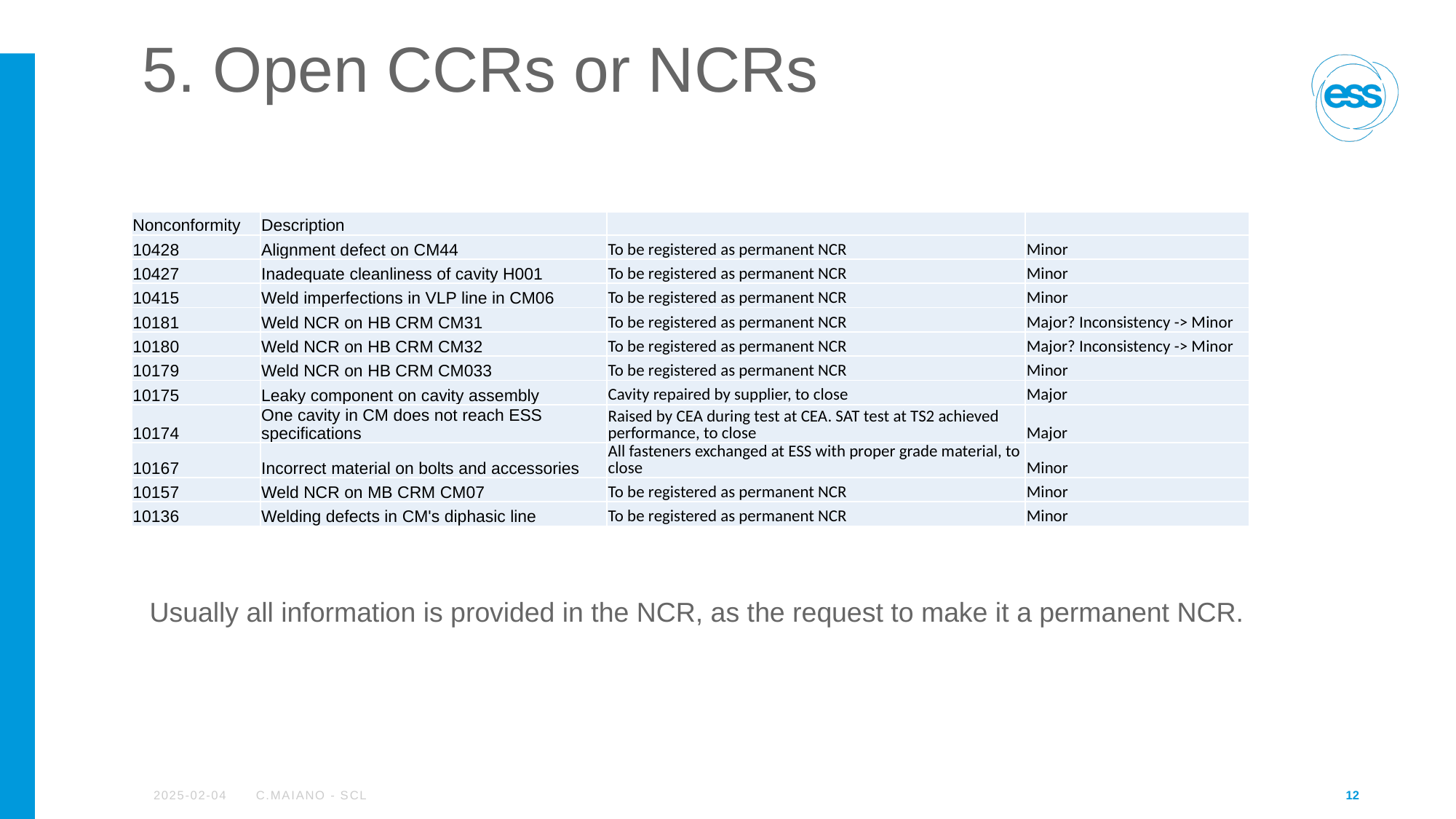

# 5. Open CCRs or NCRs

| Nonconformity | Description |  |  |
| --- | --- | --- | --- |
| 10428 | Alignment defect on CM44 | To be registered as permanent NCR | Minor |
| 10427 | Inadequate cleanliness of cavity H001 | To be registered as permanent NCR | Minor |
| 10415 | Weld imperfections in VLP line in CM06 | To be registered as permanent NCR | Minor |
| 10181 | Weld NCR on HB CRM CM31 | To be registered as permanent NCR | Major? Inconsistency -> Minor |
| 10180 | Weld NCR on HB CRM CM32 | To be registered as permanent NCR | Major? Inconsistency -> Minor |
| 10179 | Weld NCR on HB CRM CM033 | To be registered as permanent NCR | Minor |
| 10175 | Leaky component on cavity assembly | Cavity repaired by supplier, to close | Major |
| 10174 | One cavity in CM does not reach ESS specifications | Raised by CEA during test at CEA. SAT test at TS2 achieved performance, to close | Major |
| 10167 | Incorrect material on bolts and accessories | All fasteners exchanged at ESS with proper grade material, to close | Minor |
| 10157 | Weld NCR on MB CRM CM07 | To be registered as permanent NCR | Minor |
| 10136 | Welding defects in CM's diphasic line | To be registered as permanent NCR | Minor |
Usually all information is provided in the NCR, as the request to make it a permanent NCR.
2025-02-04
C.Maiano - SCL
12